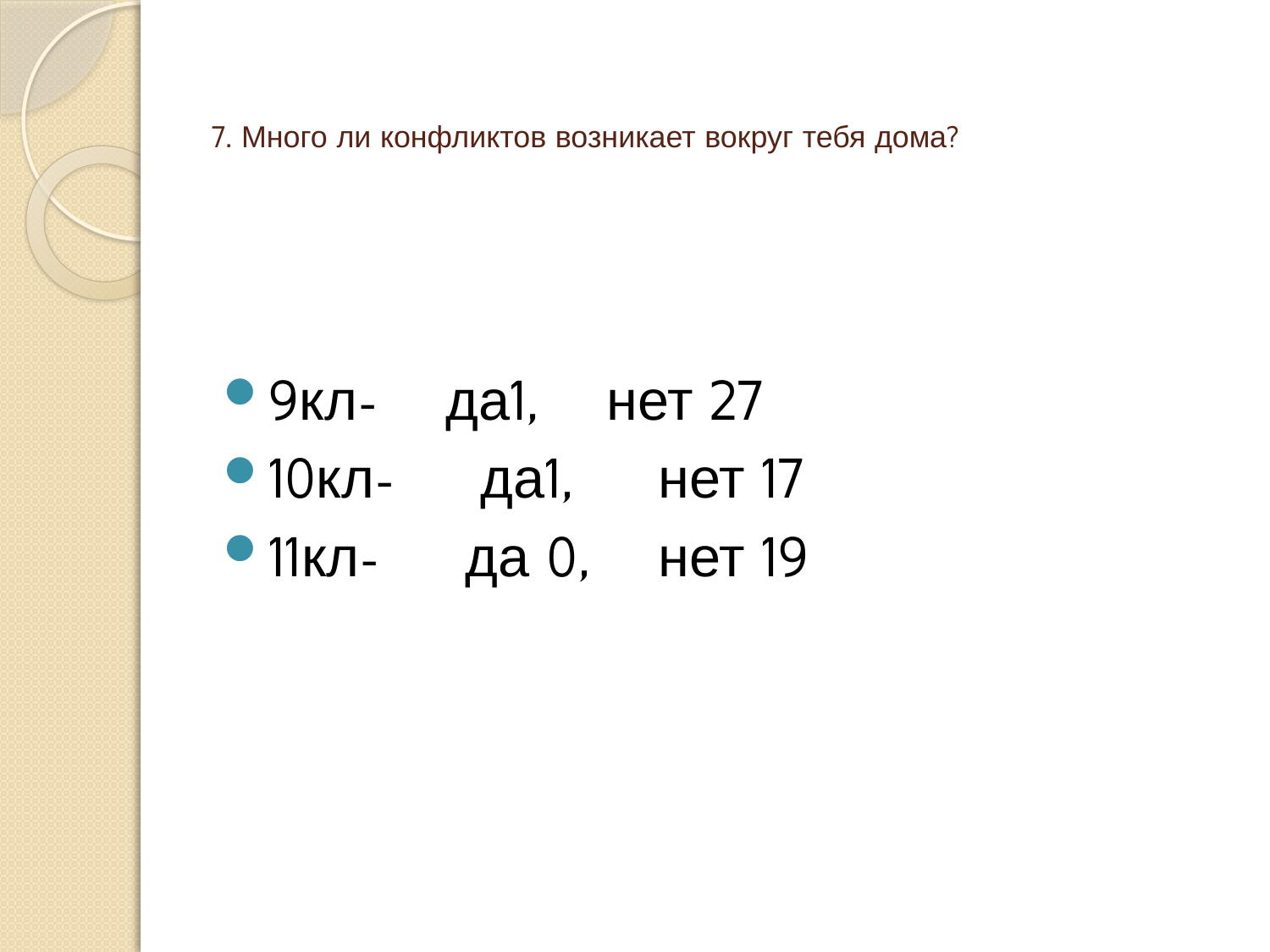

# 7. Много ли конфликтов возникает вокруг тебя дома?

9кл-    да1,    нет 27
10кл-     да1,     нет 17
11кл-     да 0,    нет 19